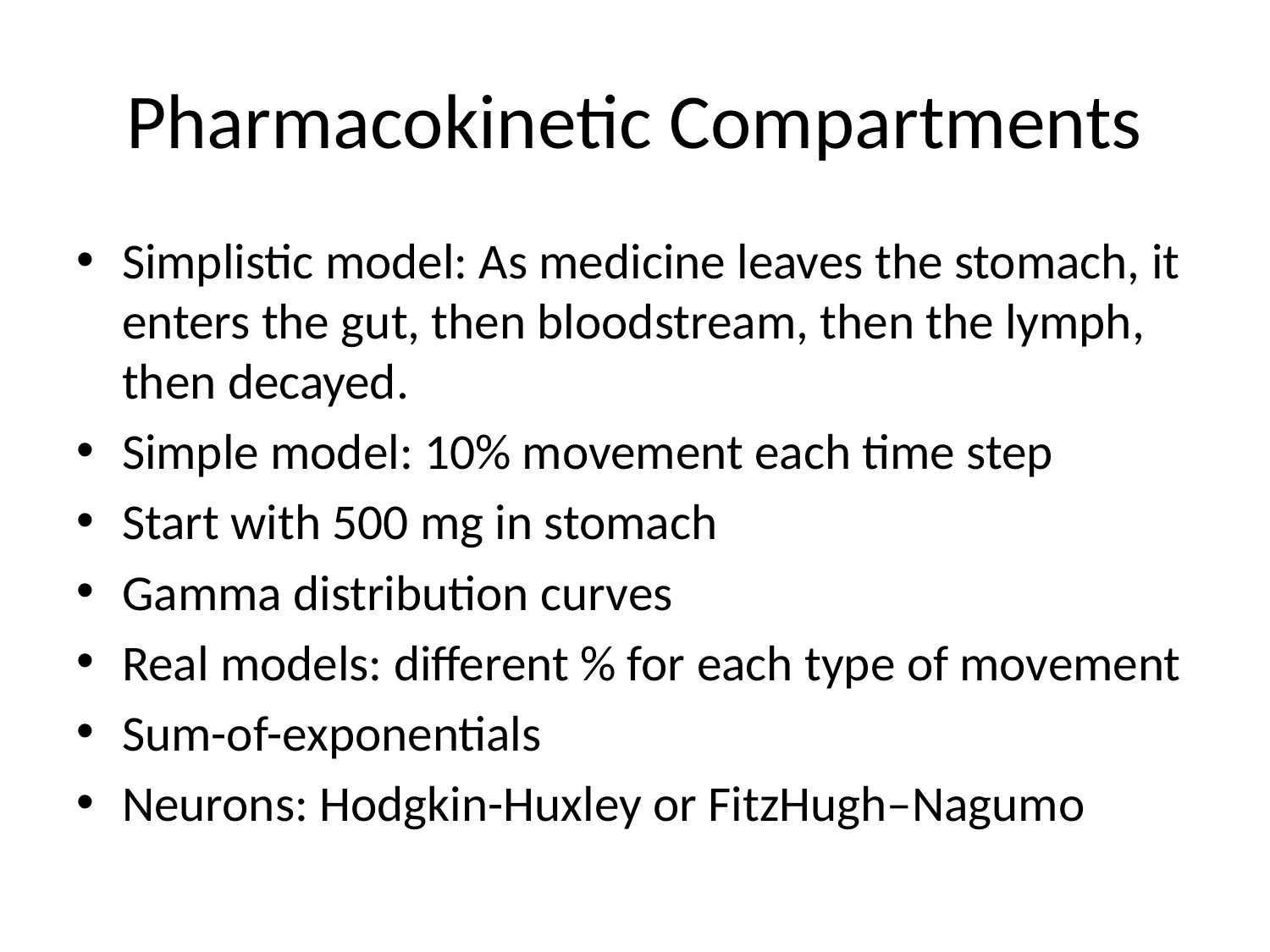

# Pharmacokinetic Compartments
Simplistic model: As medicine leaves the stomach, it enters the gut, then bloodstream, then the lymph, then decayed.
Simple model: 10% movement each time step
Start with 500 mg in stomach
Gamma distribution curves
Real models: different % for each type of movement
Sum-of-exponentials
Neurons: Hodgkin-Huxley or FitzHugh–Nagumo